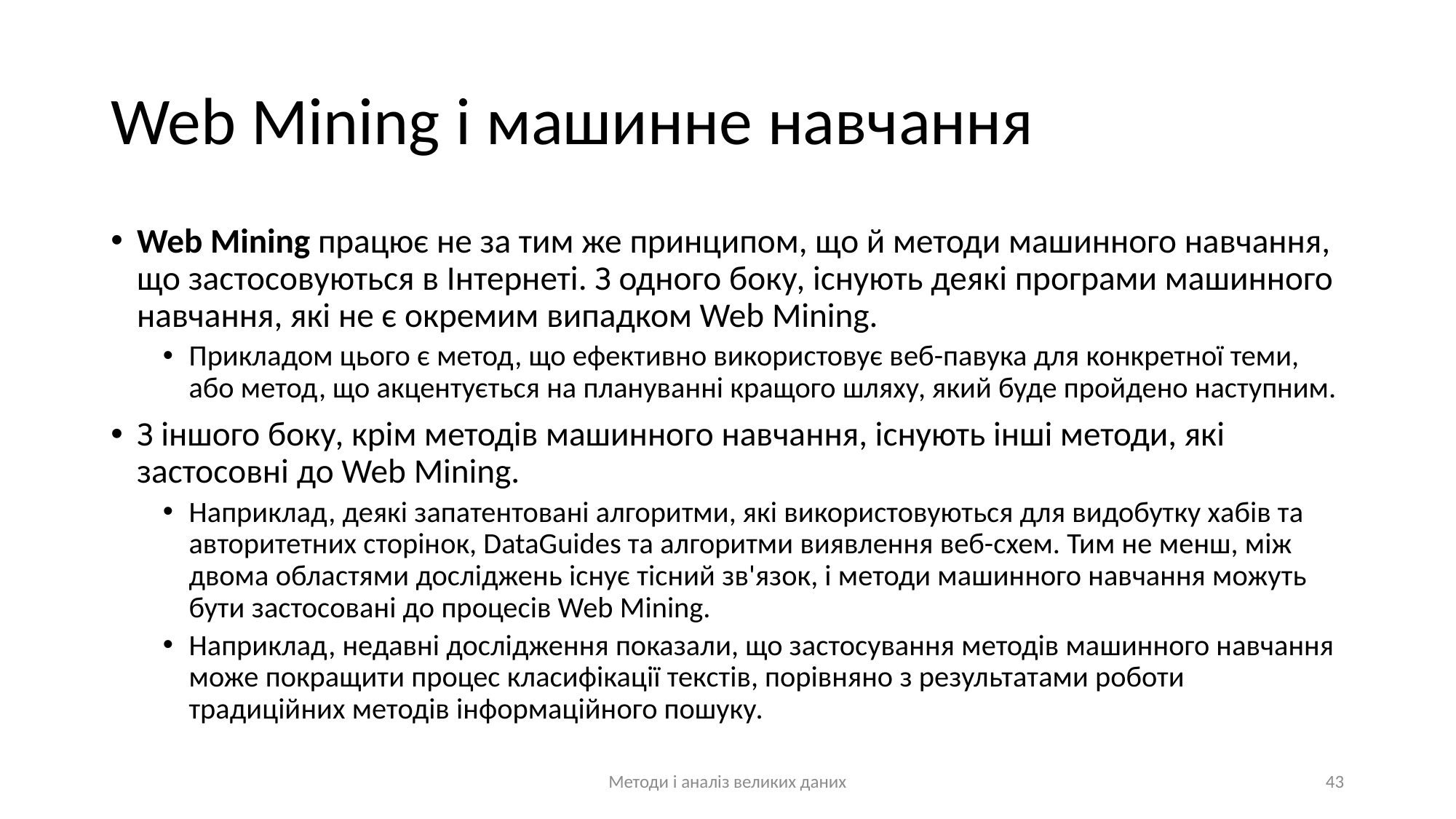

# Web Mining і машинне навчання
Web Mining працює не за тим же принципом, що й методи машинного навчання, що застосовуються в Інтернеті. З одного боку, існують деякі програми машинного навчання, які не є окремим випадком Web Mining.
Прикладом цього є метод, що ефективно використовує веб-павука для конкретної теми, або метод, що акцентується на плануванні кращого шляху, який буде пройдено наступним.
З іншого боку, крім методів машинного навчання, існують інші методи, які застосовні до Web Mining.
Наприклад, деякі запатентовані алгоритми, які використовуються для видобутку хабів та авторитетних сторінок, DataGuides та алгоритми виявлення веб-схем. Тим не менш, між двома областями досліджень існує тісний зв'язок, і методи машинного навчання можуть бути застосовані до процесів Web Mining.
Наприклад, недавні дослідження показали, що застосування методів машинного навчання може покращити процес класифікації текстів, порівняно з результатами роботи традиційних методів інформаційного пошуку.

Методи і аналіз великих даних
43